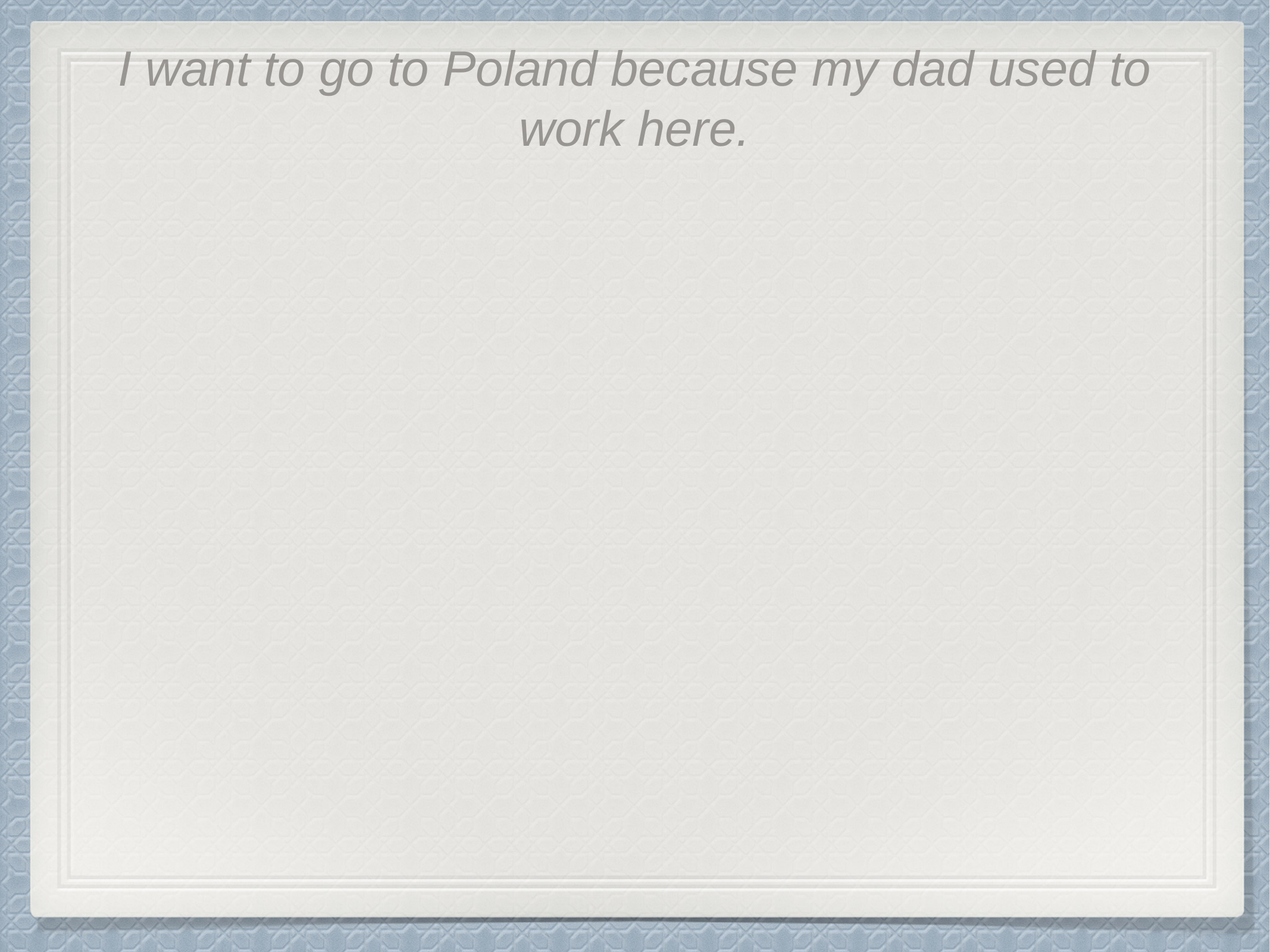

I want to go to Poland because my dad used to work here.